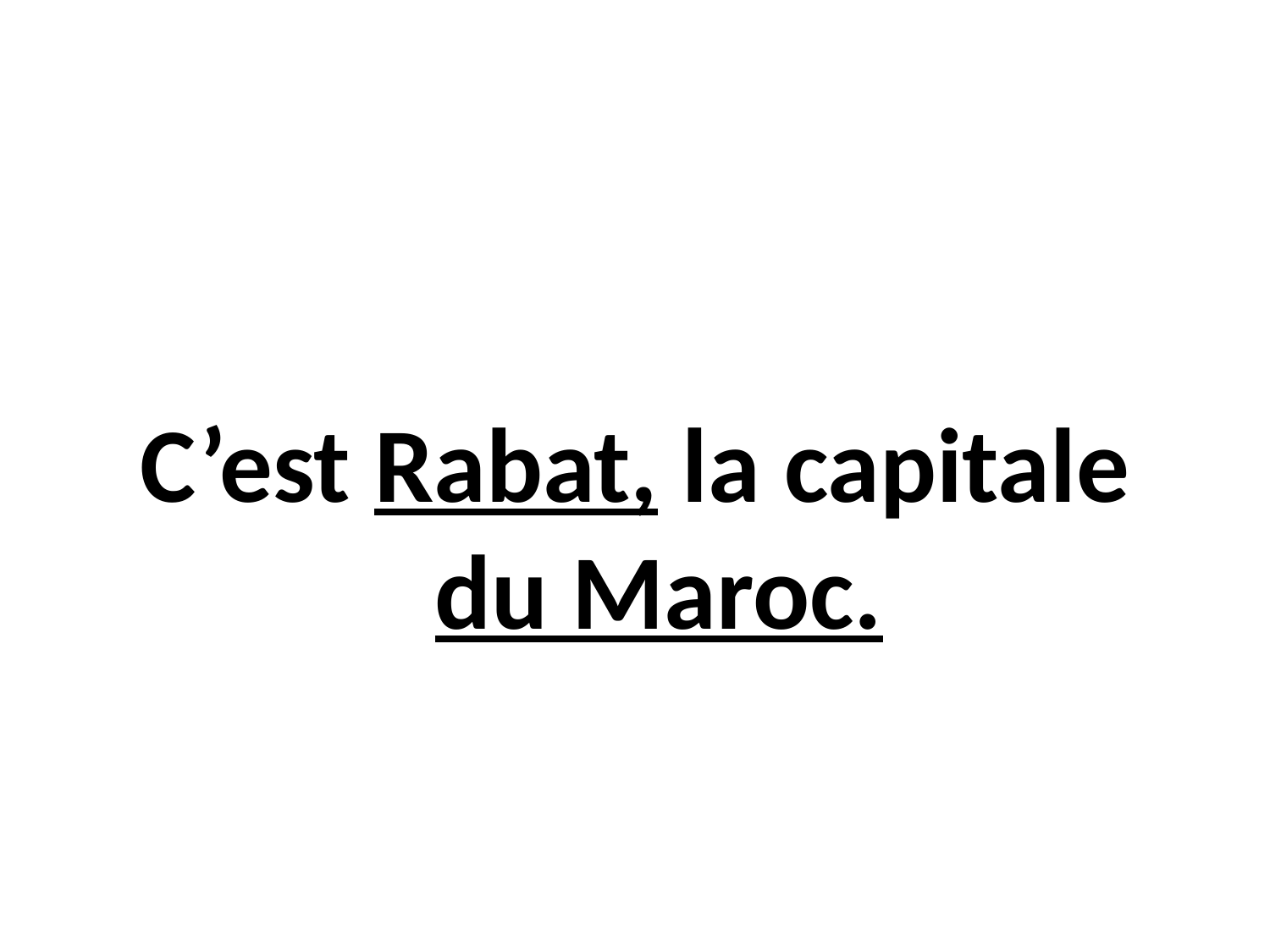

#

C’est Rabat, la capitale du Maroc.